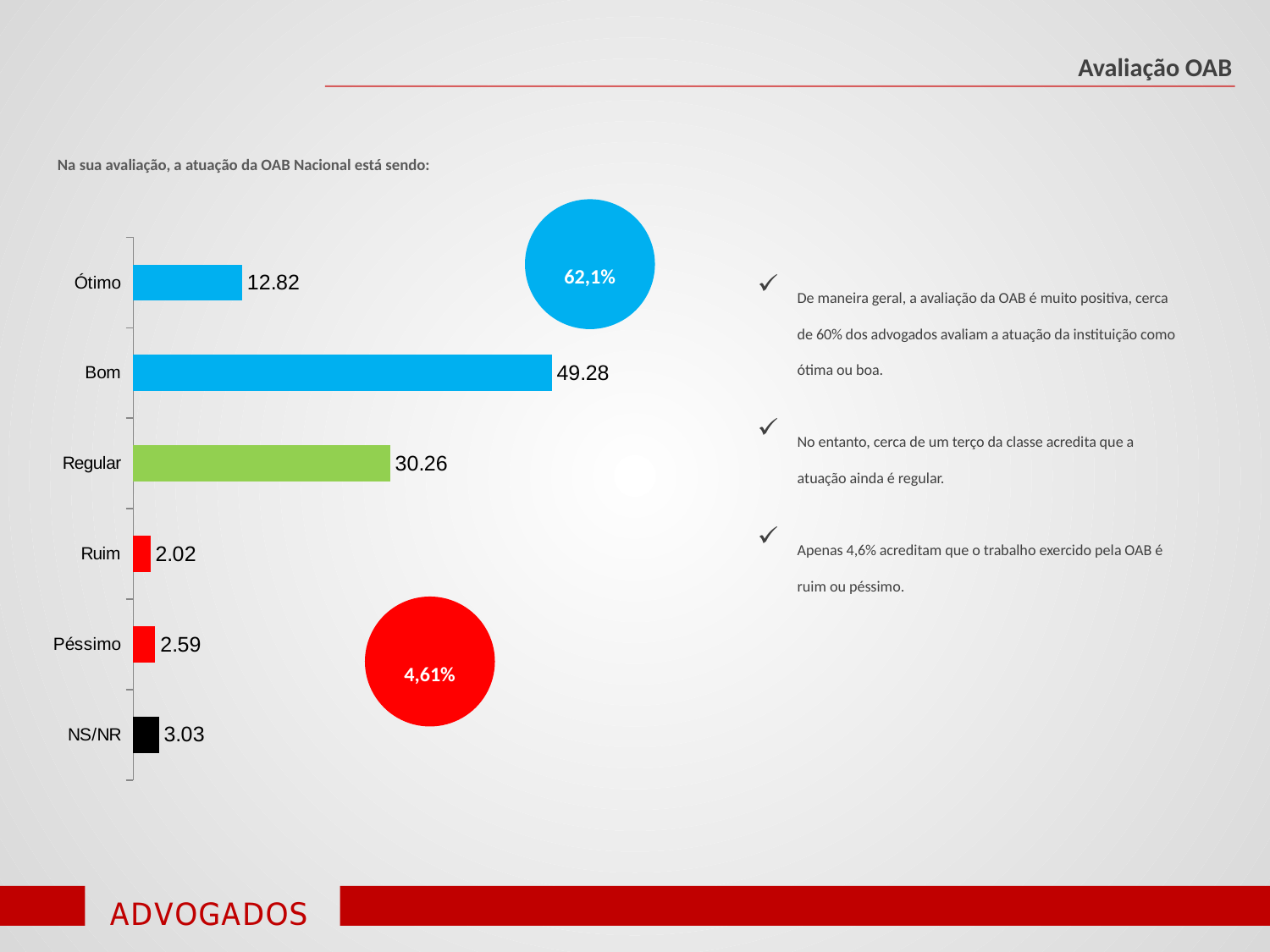

Avaliação OAB
Na sua avaliação, a atuação da OAB Nacional está sendo:
62,1%

### Chart

| Category |  |
|---|---|
| NS/NR | 3.025936599423631 |
| Péssimo | 2.5936599423631126 |
| Ruim | 2.017291066282421 |
| Regular | 30.25936599423631 |
| Bom | 49.27953890489915 |
| Ótimo | 12.82420749279539 |
De maneira geral, a avaliação da OAB é muito positiva, cerca de 60% dos advogados avaliam a atuação da instituição como ótima ou boa.

No entanto, cerca de um terço da classe acredita que a atuação ainda é regular.

Apenas 4,6% acreditam que o trabalho exercido pela OAB é ruim ou péssimo.
4,61%